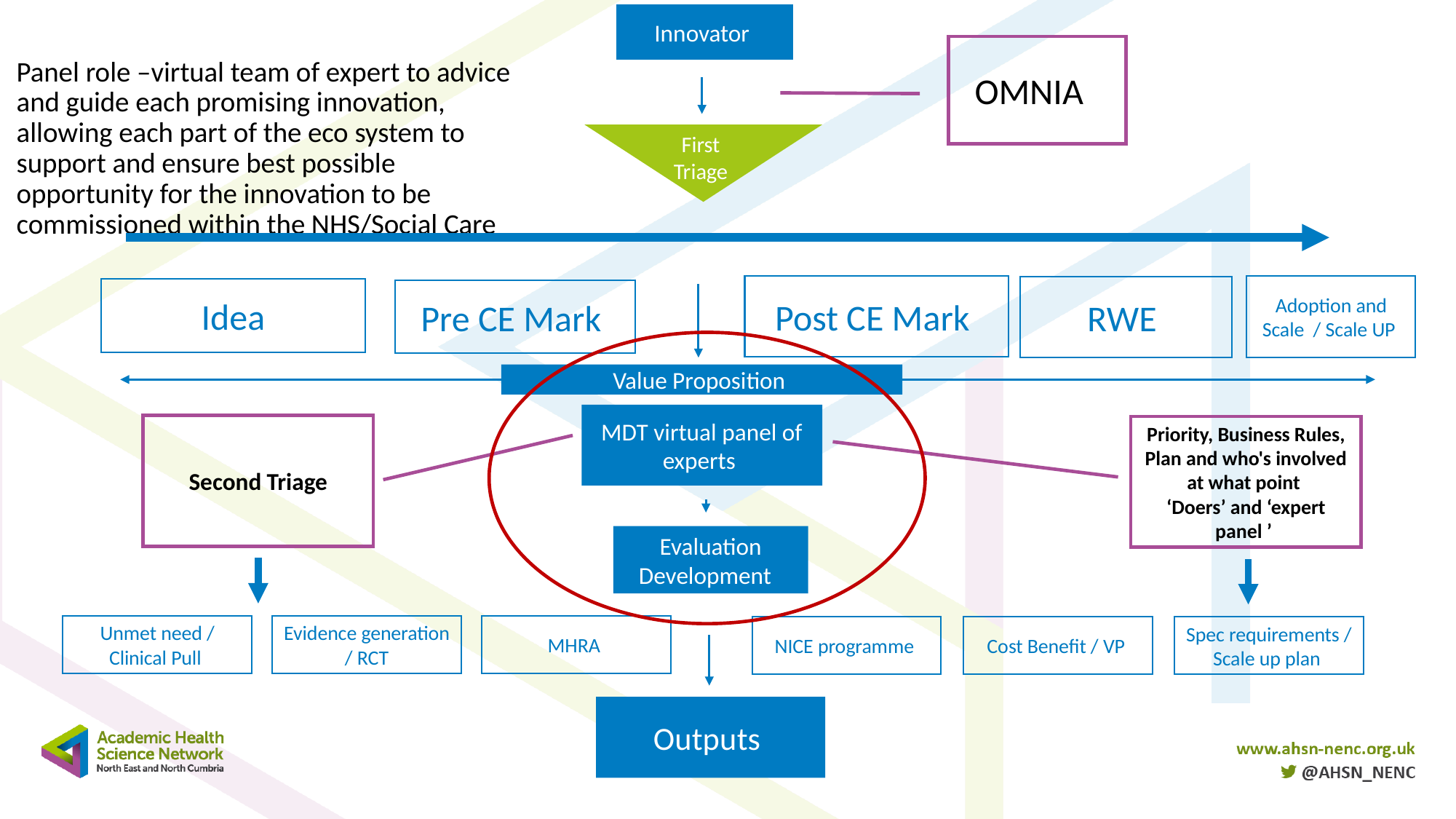

# Panel role –virtual team of expert to advice and guide each promising innovation,  allowing each part of the eco system to support and ensure best possible opportunity for the innovation to be commissioned within the NHS/Social Care
Innovator
OMNIA

First  Triage
Post CE Mark
Adoption and Scale  / Scale UP
RWE
Idea
Pre CE Mark

Value Proposition
MDT virtual panel of experts
Second Triage
Priority, Business Rules, Plan and who's involved at what point
‘Doers’ and ‘expert panel ’
Evaluation Development
Unmet need / Clinical Pull
Evidence generation / RCT
MHRA
NICE programme
Cost Benefit / VP
Spec requirements / Scale up plan
Outputs